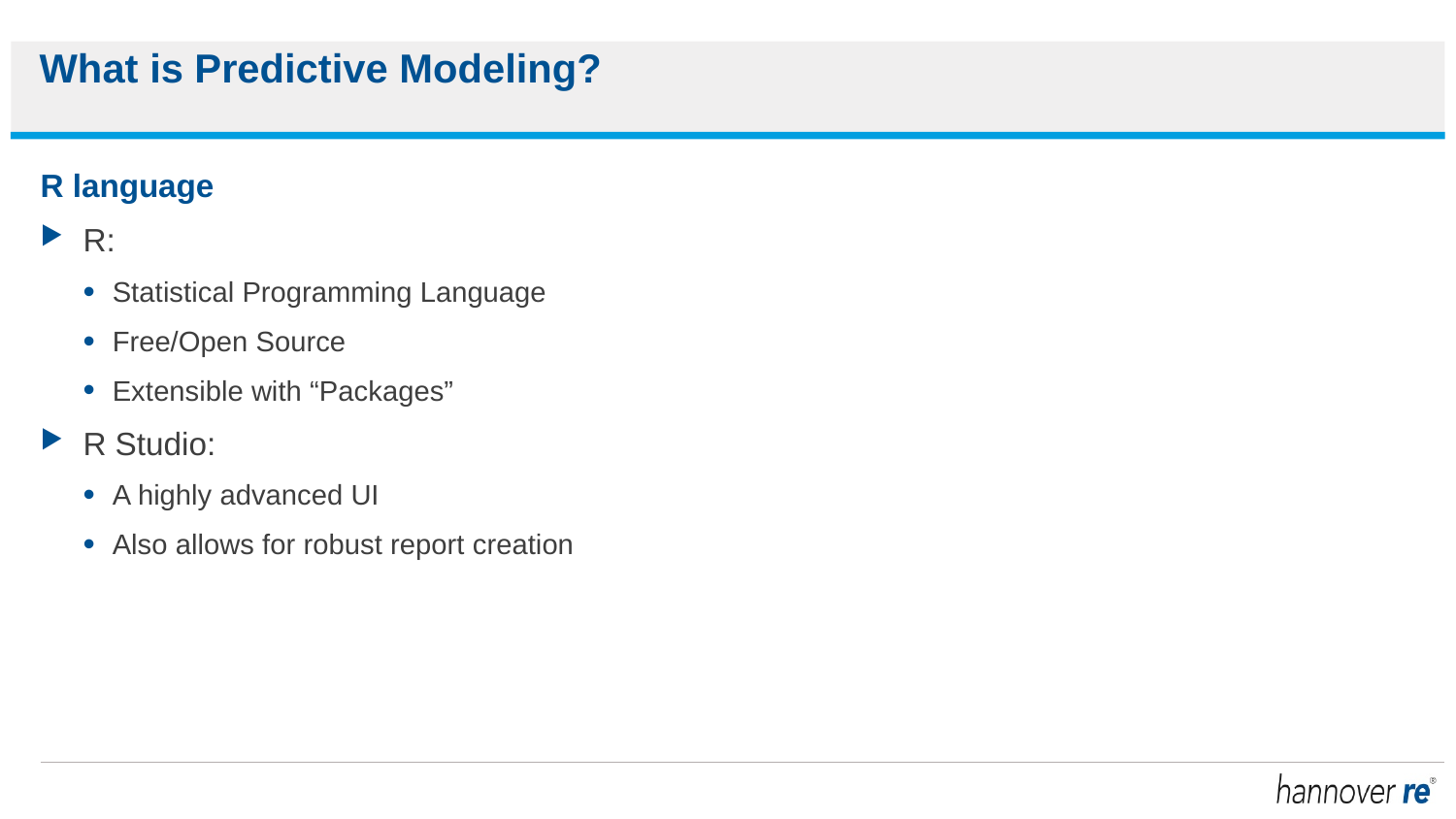

# What is Predictive Modeling?

R language
R:
Statistical Programming Language
Free/Open Source
Extensible with “Packages”
R Studio:
A highly advanced UI
Also allows for robust report creation